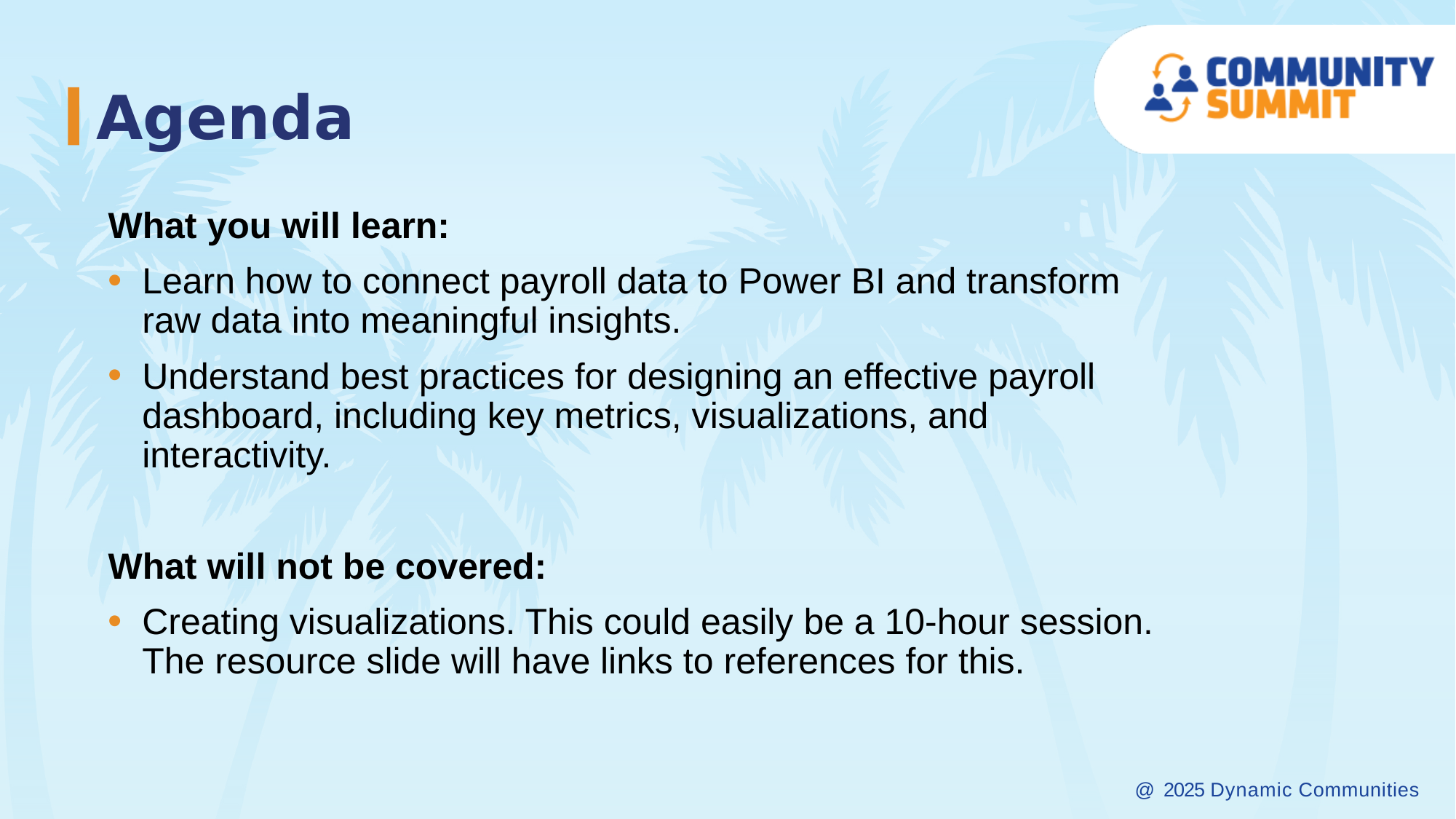

What you will learn:
Learn how to connect payroll data to Power BI and transform raw data into meaningful insights.
Understand best practices for designing an effective payroll dashboard, including key metrics, visualizations, and interactivity.

What will not be covered:
Creating visualizations. This could easily be a 10-hour session. The resource slide will have links to references for this.